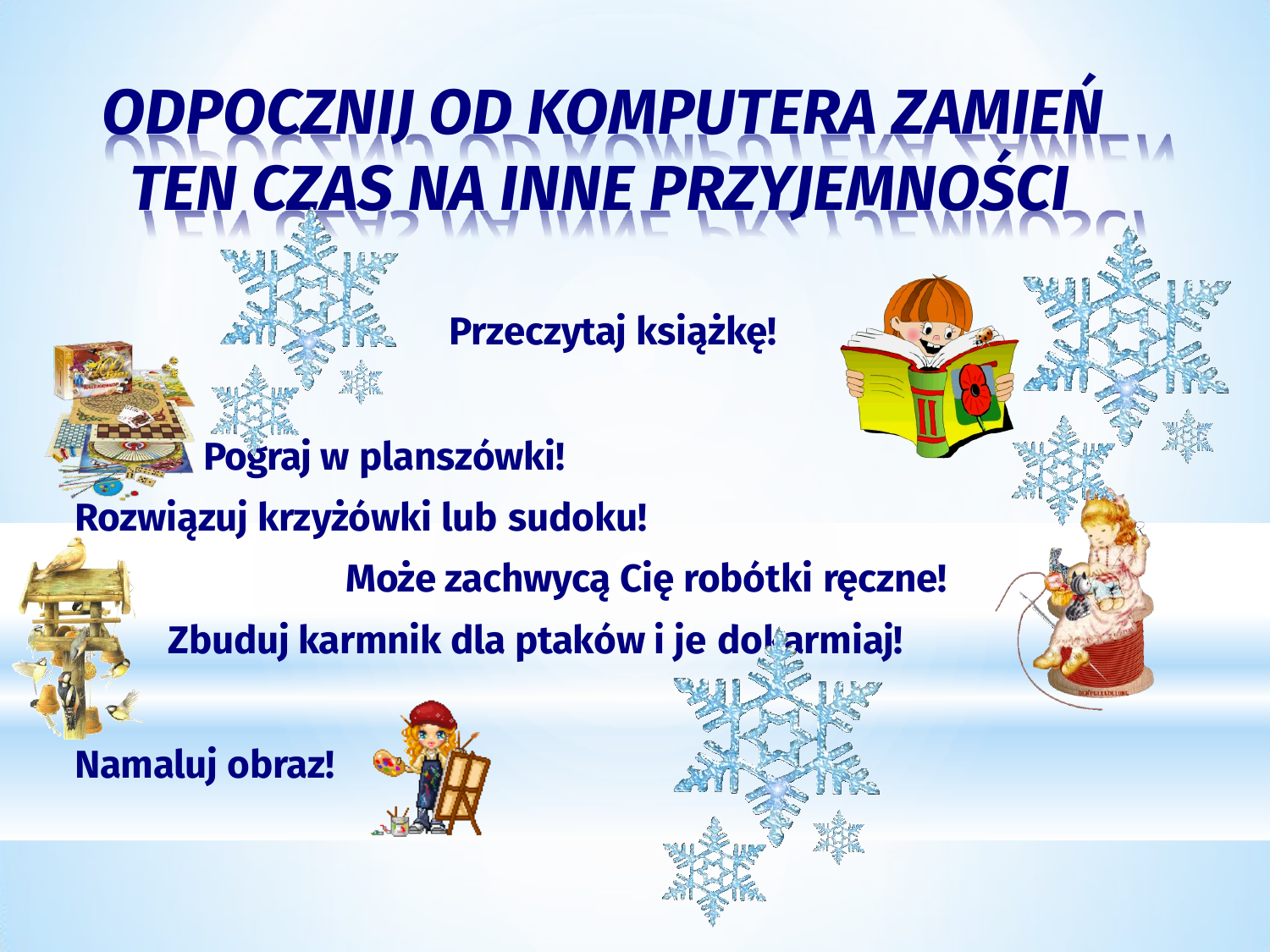

# ODPOCZNIJ OD KOMPUTERA ZAMIEŃ  TEN CZAS NA INNE PRZYJEMNOŚCI

Przeczytaj książkę!

Pograj w planszówki!
Rozwiązuj krzyżówki lub sudoku!
Może zachwycą Cię robótki ręczne!
Zbuduj karmnik dla ptaków i je dokarmiaj!

Namaluj obraz!